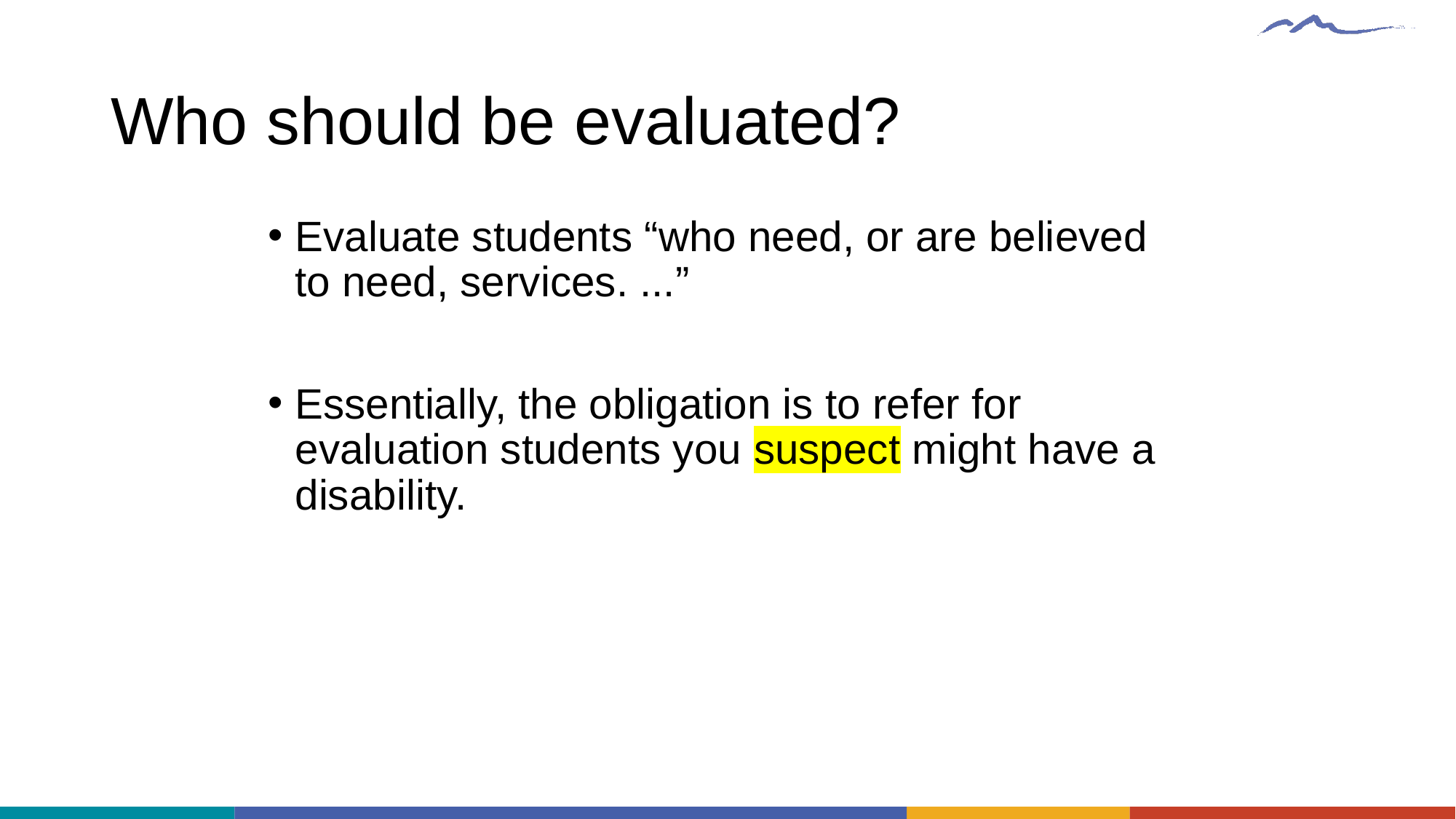

# Who should be evaluated?
Evaluate students “who need, or are believed to need, services. ...”

Essentially, the obligation is to refer for evaluation students you suspect might have a disability.